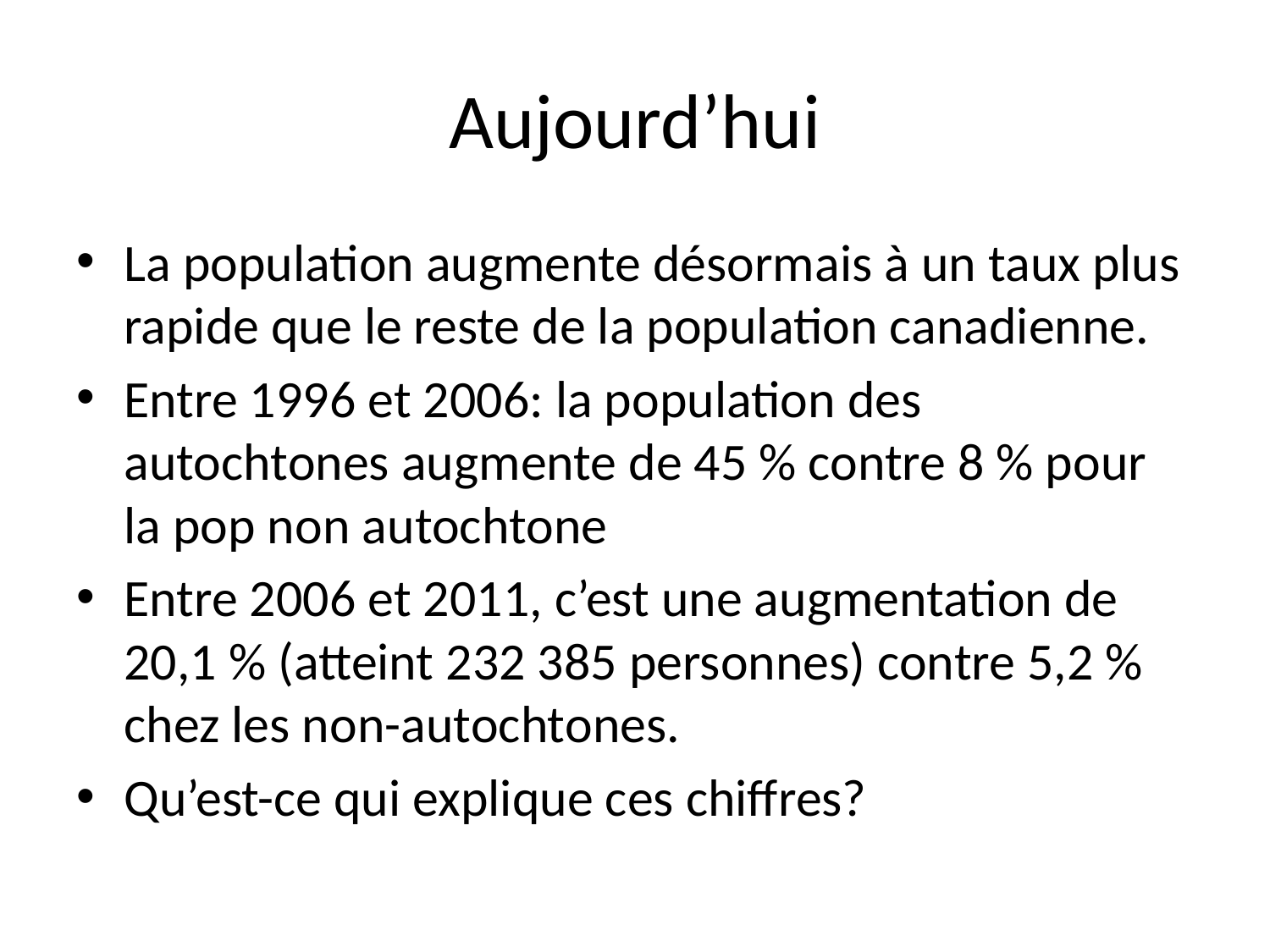

# Aujourd’hui
La population augmente désormais à un taux plus rapide que le reste de la population canadienne.
Entre 1996 et 2006: la population des autochtones augmente de 45 % contre 8 % pour la pop non autochtone
Entre 2006 et 2011, c’est une augmentation de 20,1 % (atteint 232 385 personnes) contre 5,2 % chez les non-autochtones.
Qu’est-ce qui explique ces chiffres?